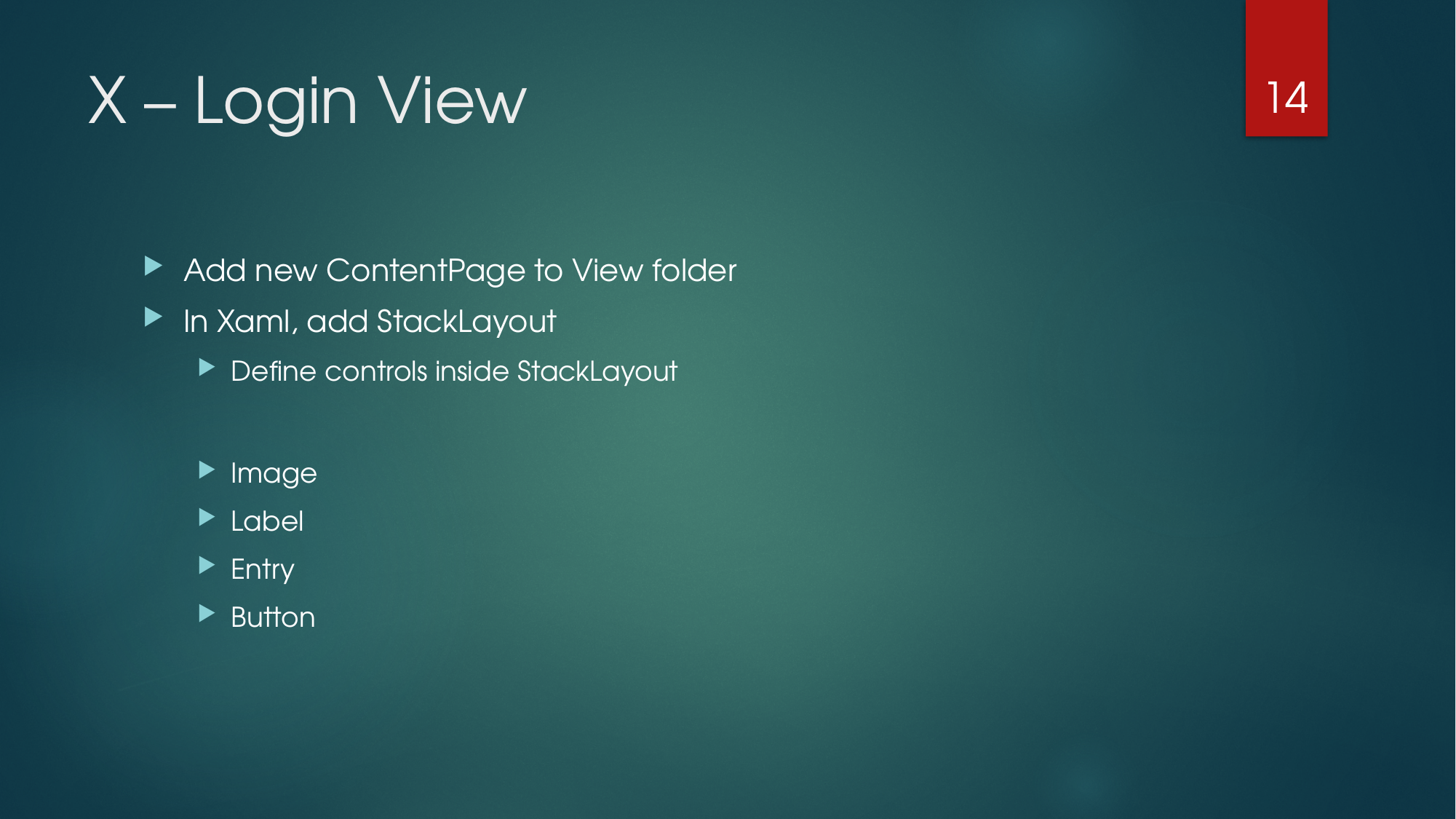

14
# X – Login View
Add new ContentPage to View folder
In Xaml, add StackLayout
Define controls inside StackLayout

Image
Label
Entry
Button